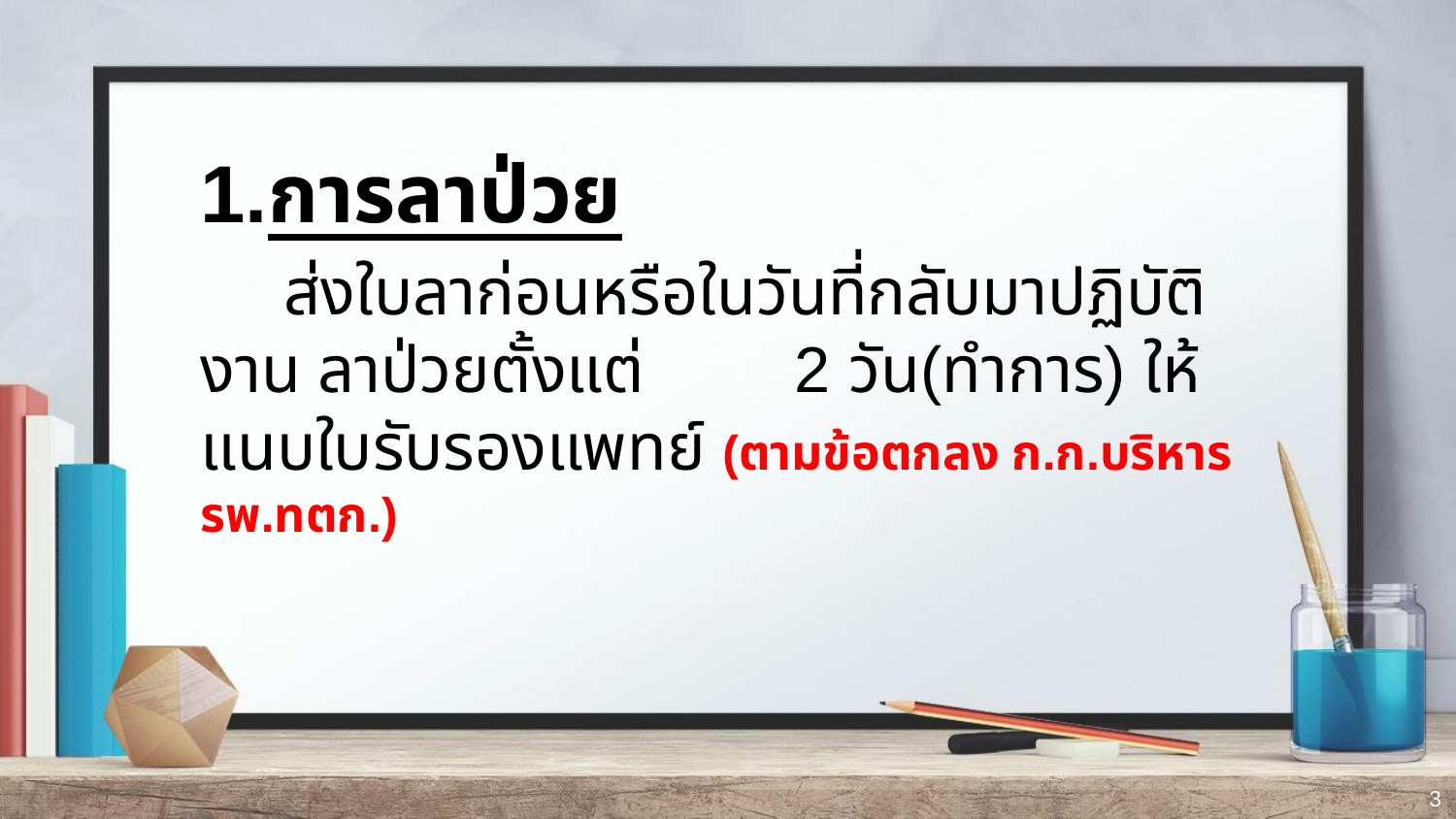

# 1.การลาป่วย
     ส่งใบลาก่อนหรือในวันที่กลับมาปฏิบัติงาน ลาป่วยตั้งแต่         2 วัน(ทำการ) ให้แนบใบรับรองแพทย์ (ตามข้อตกลง ก.ก.บริหาร     รพ.ทตก.)
3